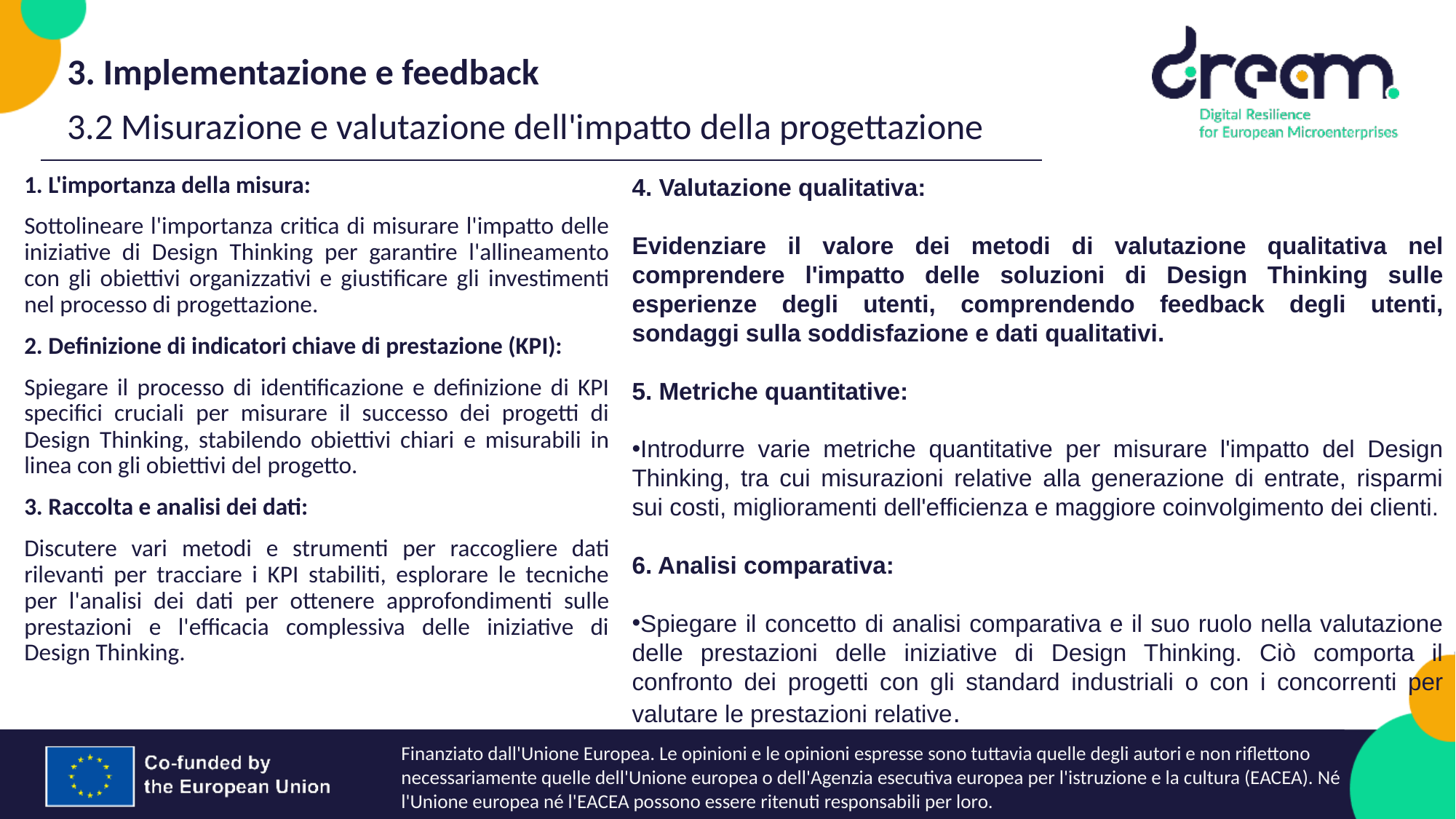

3. Implementazione e feedback
3.2 Misurazione e valutazione dell'impatto della progettazione
1. L'importanza della misura:
Sottolineare l'importanza critica di misurare l'impatto delle iniziative di Design Thinking per garantire l'allineamento con gli obiettivi organizzativi e giustificare gli investimenti nel processo di progettazione.
2. Definizione di indicatori chiave di prestazione (KPI):
Spiegare il processo di identificazione e definizione di KPI specifici cruciali per misurare il successo dei progetti di Design Thinking, stabilendo obiettivi chiari e misurabili in linea con gli obiettivi del progetto.
3. Raccolta e analisi dei dati:
Discutere vari metodi e strumenti per raccogliere dati rilevanti per tracciare i KPI stabiliti, esplorare le tecniche per l'analisi dei dati per ottenere approfondimenti sulle prestazioni e l'efficacia complessiva delle iniziative di Design Thinking.

4. Valutazione qualitativa:

Evidenziare il valore dei metodi di valutazione qualitativa nel comprendere l'impatto delle soluzioni di Design Thinking sulle esperienze degli utenti, comprendendo feedback degli utenti, sondaggi sulla soddisfazione e dati qualitativi.

5. Metriche quantitative:

Introdurre varie metriche quantitative per misurare l'impatto del Design Thinking, tra cui misurazioni relative alla generazione di entrate, risparmi sui costi, miglioramenti dell'efficienza e maggiore coinvolgimento dei clienti.

6. Analisi comparativa:

Spiegare il concetto di analisi comparativa e il suo ruolo nella valutazione delle prestazioni delle iniziative di Design Thinking. Ciò comporta il confronto dei progetti con gli standard industriali o con i concorrenti per valutare le prestazioni relative.